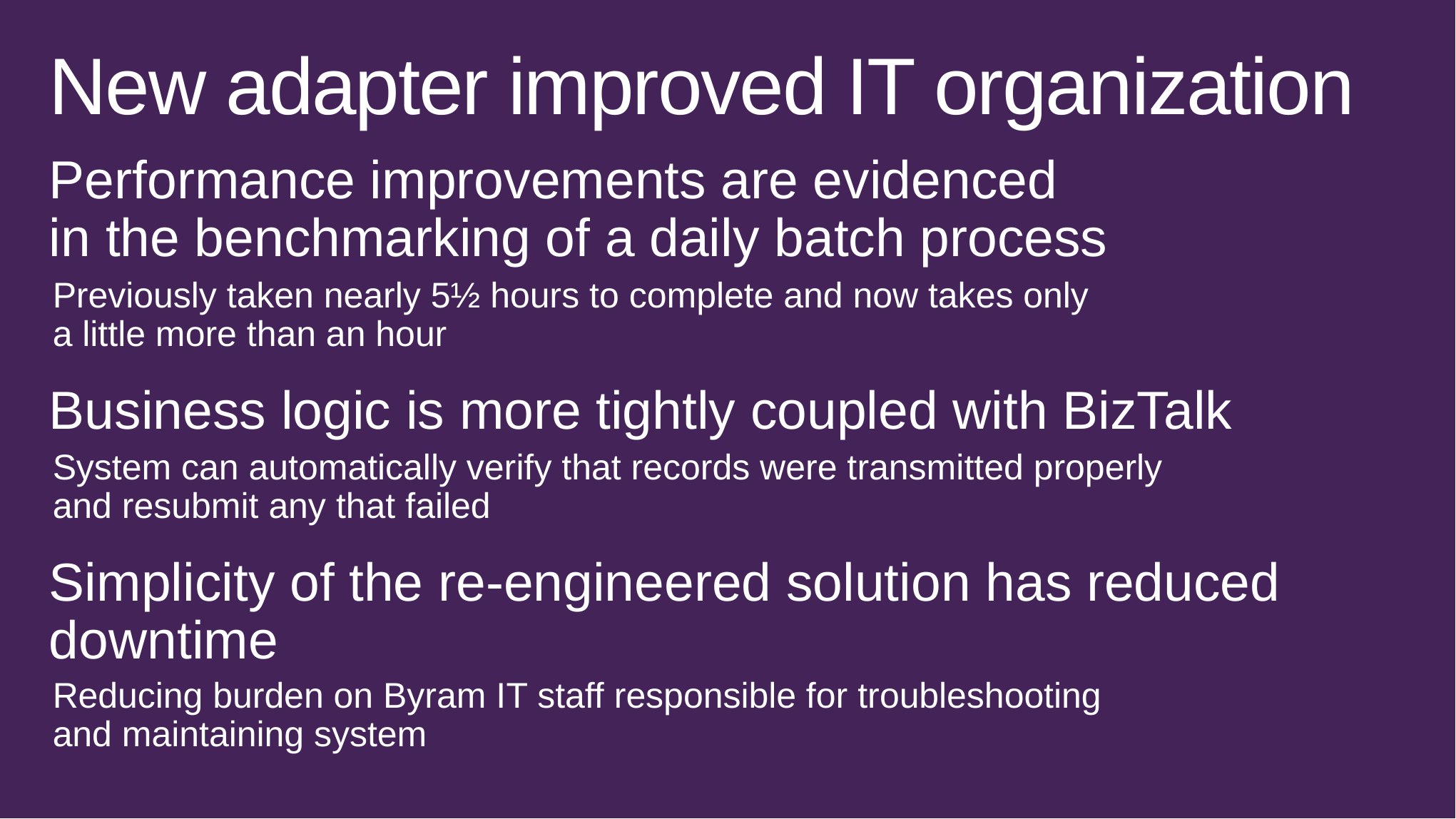

# New adapter improved IT organization
Performance improvements are evidenced
in the benchmarking of a daily batch process
Previously taken nearly 5½ hours to complete and now takes only
a little more than an hour
Business logic is more tightly coupled with BizTalk
System can automatically verify that records were transmitted properly
and resubmit any that failed
Simplicity of the re-engineered solution has reduced downtime
Reducing burden on Byram IT staff responsible for troubleshooting
and maintaining system